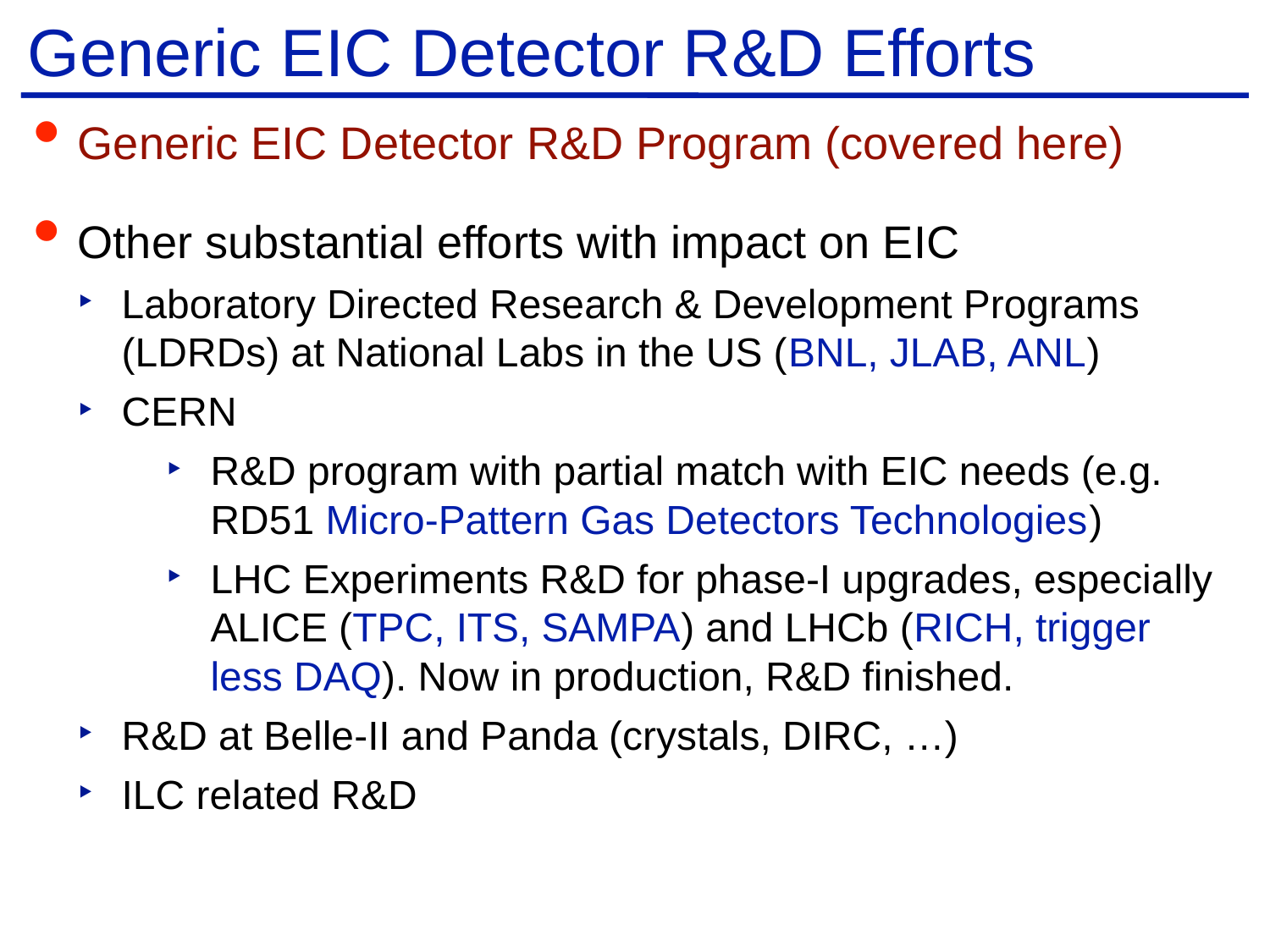

# Generic EIC Detector R&D Efforts

Generic EIC Detector R&D Program (covered here)
Other substantial efforts with impact on EIC
Laboratory Directed Research & Development Programs (LDRDs) at National Labs in the US (BNL, JLAB, ANL)
CERN
R&D program with partial match with EIC needs (e.g. RD51 Micro-Pattern Gas Detectors Technologies)
LHC Experiments R&D for phase-I upgrades, especially ALICE (TPC, ITS, SAMPA) and LHCb (RICH, trigger less DAQ). Now in production, R&D finished.
R&D at Belle-II and Panda (crystals, DIRC, …)
ILC related R&D
12